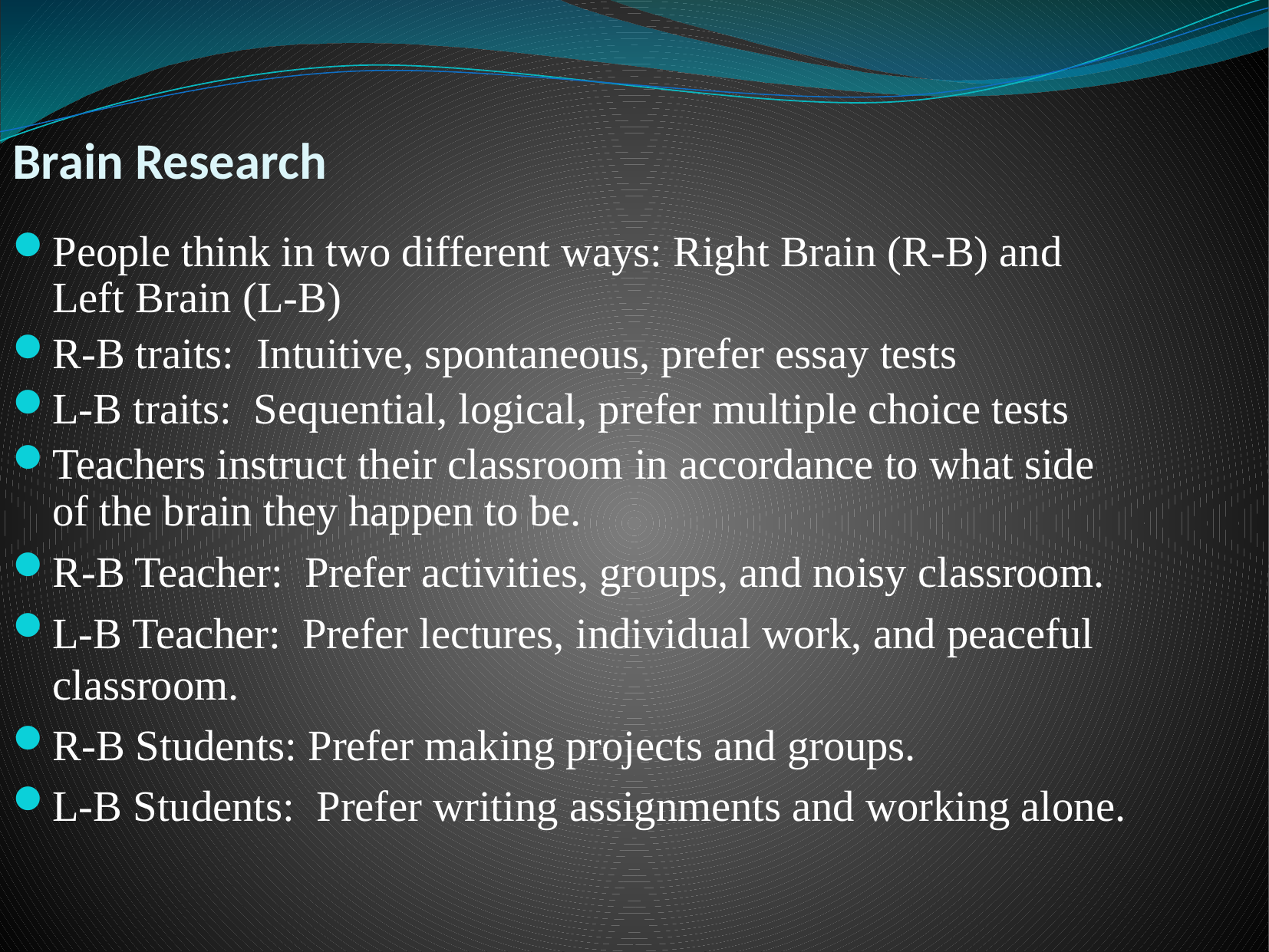

Brain Research
People think in two different ways: Right Brain (R-B) and Left Brain (L-B)
R-B traits:  Intuitive, spontaneous, prefer essay tests
L-B traits:  Sequential, logical, prefer multiple choice tests
Teachers instruct their classroom in accordance to what side of the brain they happen to be.
R-B Teacher:  Prefer activities, groups, and noisy classroom.
L-B Teacher:  Prefer lectures, individual work, and peaceful classroom.
R-B Students: Prefer making projects and groups.
L-B Students:  Prefer writing assignments and working alone.